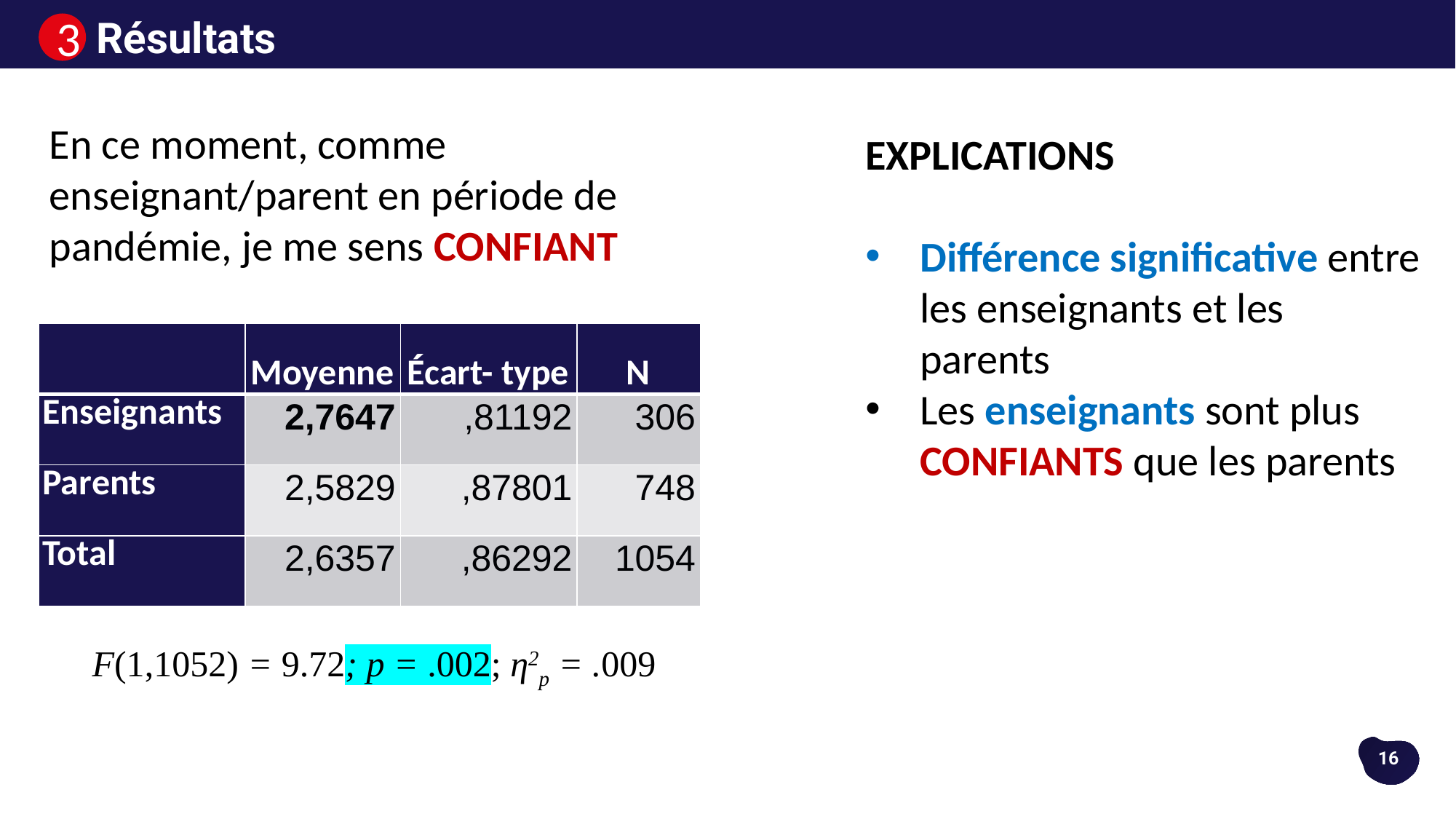

Résultats
3
En ce moment, comme enseignant/parent en période de pandémie, je me sens CONFIANT

EXPLICATIONS

Différence significative entre les enseignants et les parents
Les enseignants sont plus CONFIANTS que les parents

|  | Moyenne | Écart- type | N |
| --- | --- | --- | --- |
| Enseignants | 2,7647 | ,81192 | 306 |
| Parents | 2,5829 | ,87801 | 748 |
| Total | 2,6357 | ,86292 | 1054 |
 F(1,1052) = 9.72; p = .002; η2p = .009